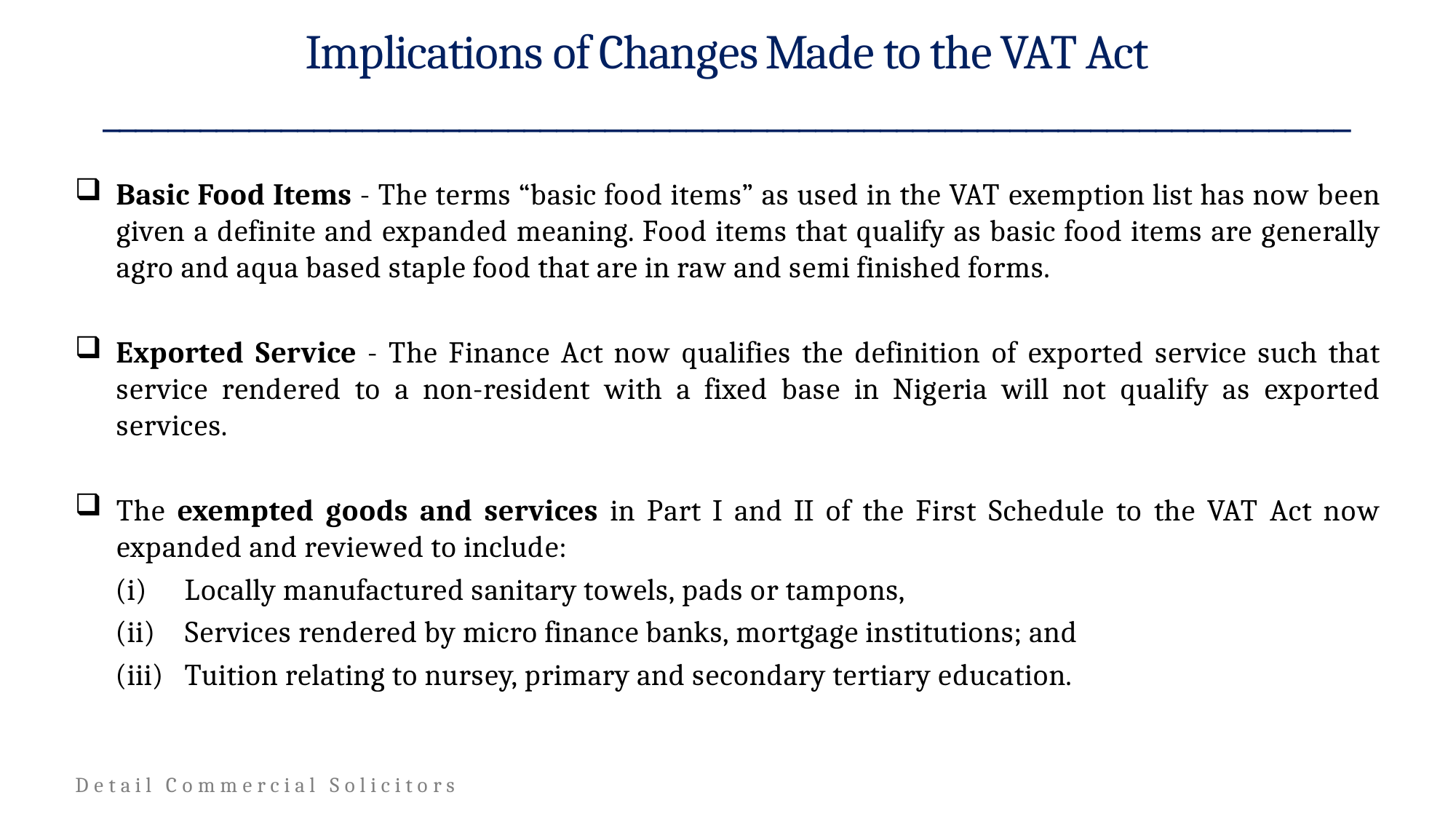

# Implications of Changes Made to the VAT Act _____________________________________________________________________________
Basic Food Items - The terms “basic food items” as used in the VAT exemption list has now been given a definite and expanded meaning. Food items that qualify as basic food items are generally agro and aqua based staple food that are in raw and semi finished forms.

Exported Service - The Finance Act now qualifies the definition of exported service such that service rendered to a non-resident with a fixed base in Nigeria will not qualify as exported services.

The exempted goods and services in Part I and II of the First Schedule to the VAT Act now expanded and reviewed to include:
      (i)	Locally manufactured sanitary towels, pads or tampons,
      (ii)	Services rendered by micro finance banks, mortgage institutions; and
      (iii)	Tuition relating to nursey, primary and secondary tertiary education.

11
Detail Commercial Solicitors